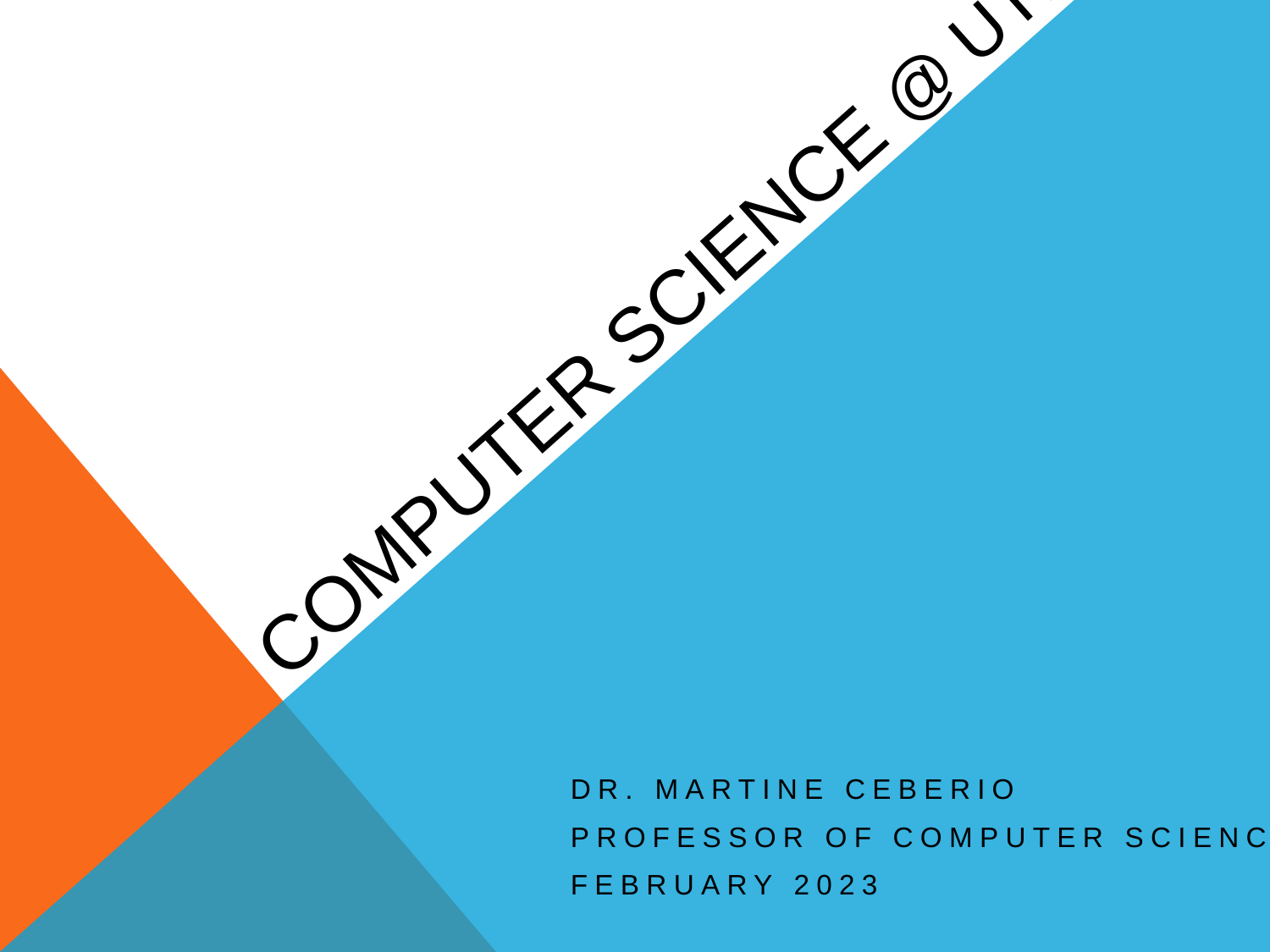

# Computer Science @ UTEP
Dr. Martine Ceberio
Professor of Computer Science
February 2023